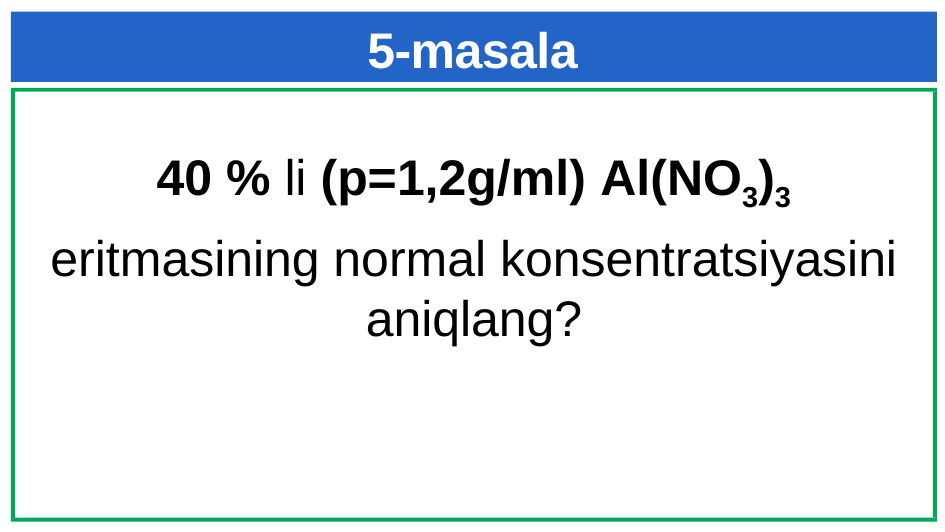

# 5-masala
40 % li (p=1,2g/ml) Al(NO3)3
eritmasining normal konsentratsiyasini aniqlang?